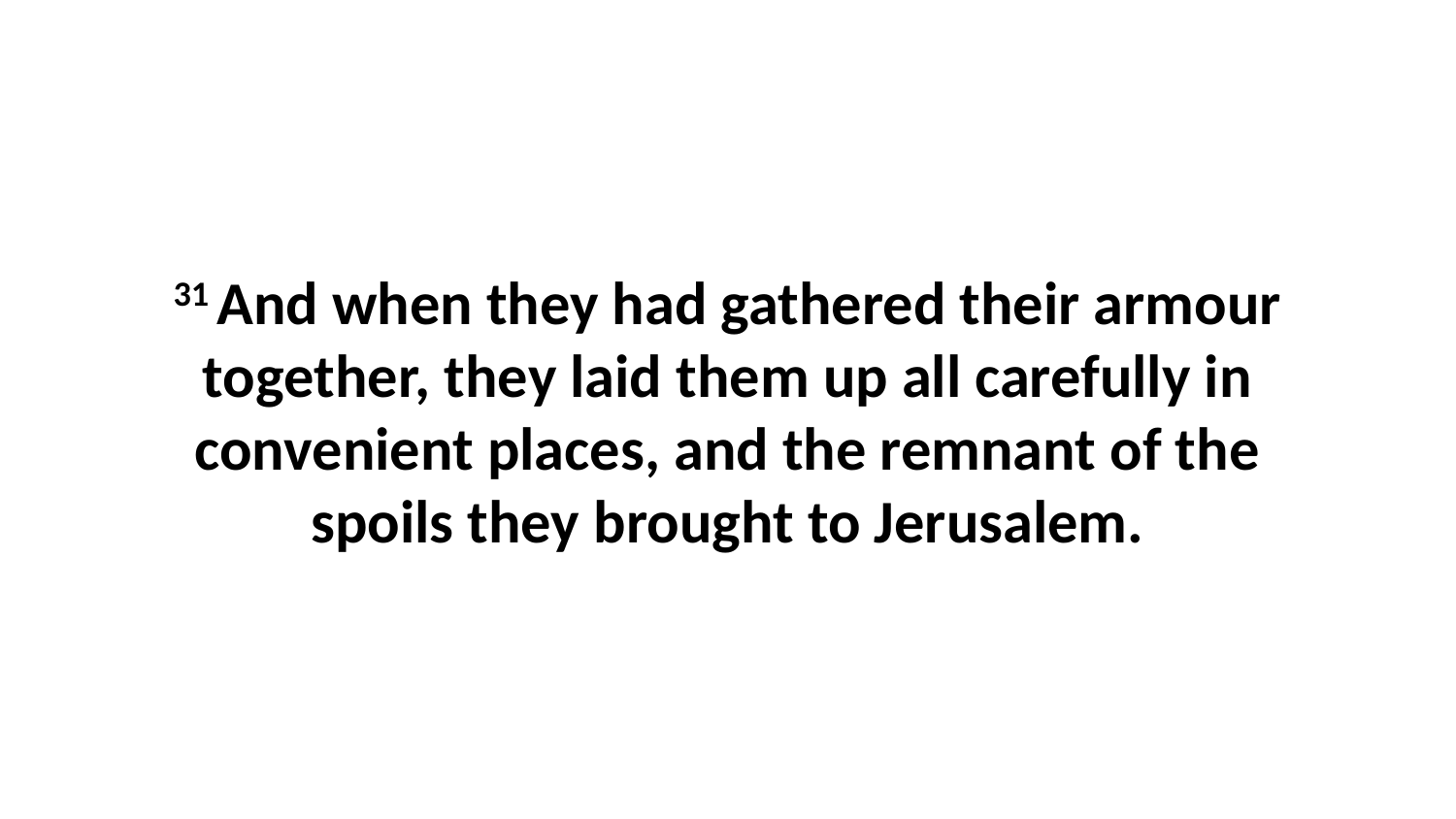

31 And when they had gathered their armour together, they laid them up all carefully in convenient places, and the remnant of the spoils they brought to Jerusalem.